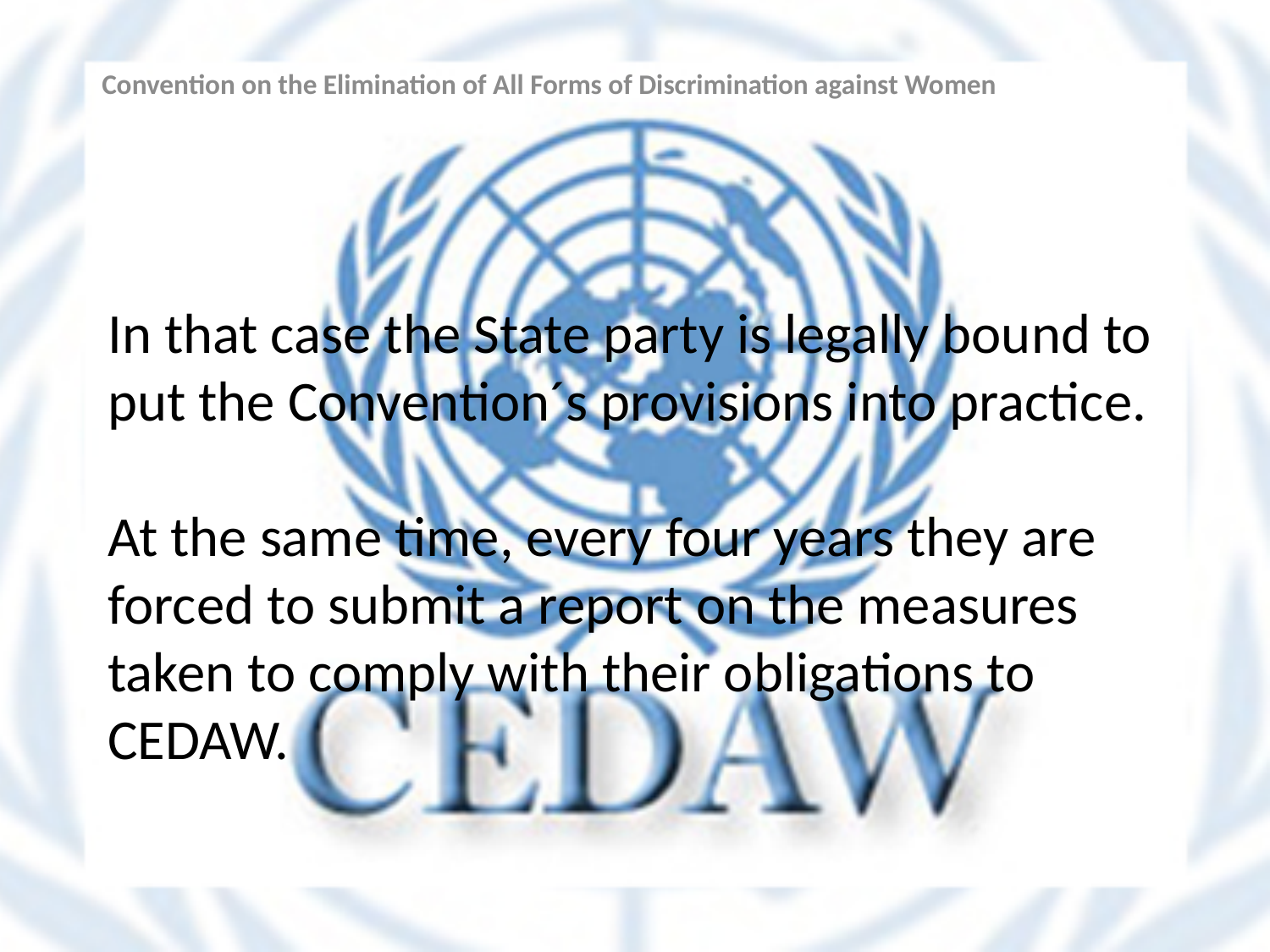

Convention on the Elimination of All Forms of Discrimination against Women
# In that case the State party is legally bound to put the Convention´s provisions into practice. At the same time, every four years they are forced to submit a report on the measures taken to comply with their obligations to CEDAW.